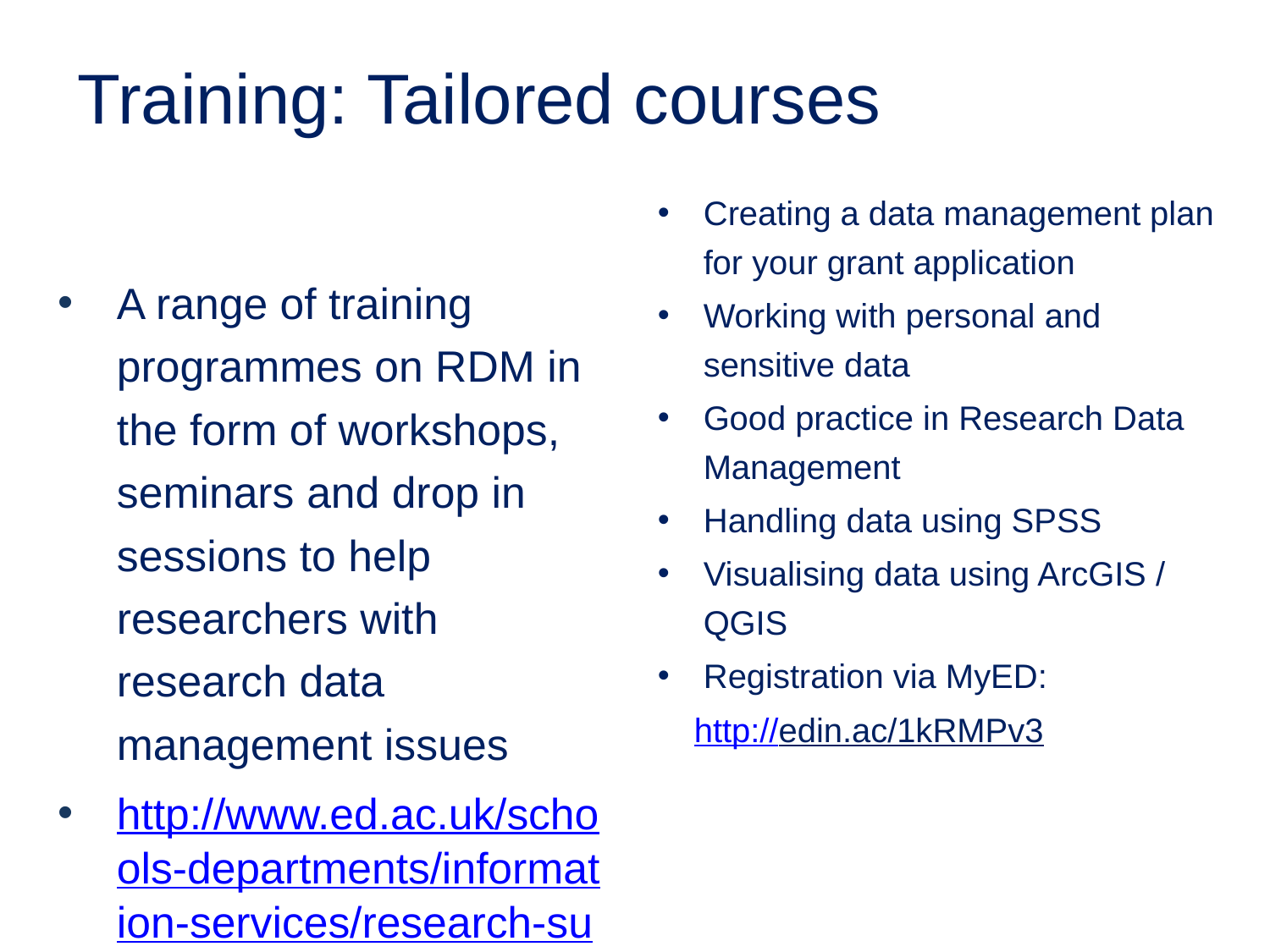

# Training: Tailored courses

Creating a data management plan for your grant application
Working with personal and sensitive data
Good practice in Research Data Management
Handling data using SPSS
Visualising data using ArcGIS / QGIS
Registration via MyED:
http://edin.ac/1kRMPv3

A range of training programmes on RDM in the form of workshops, seminars and drop in sessions to help researchers with research data management issues
http://www.ed.ac.uk/schools-departments/information-services/research-support/data-management/rdm-training